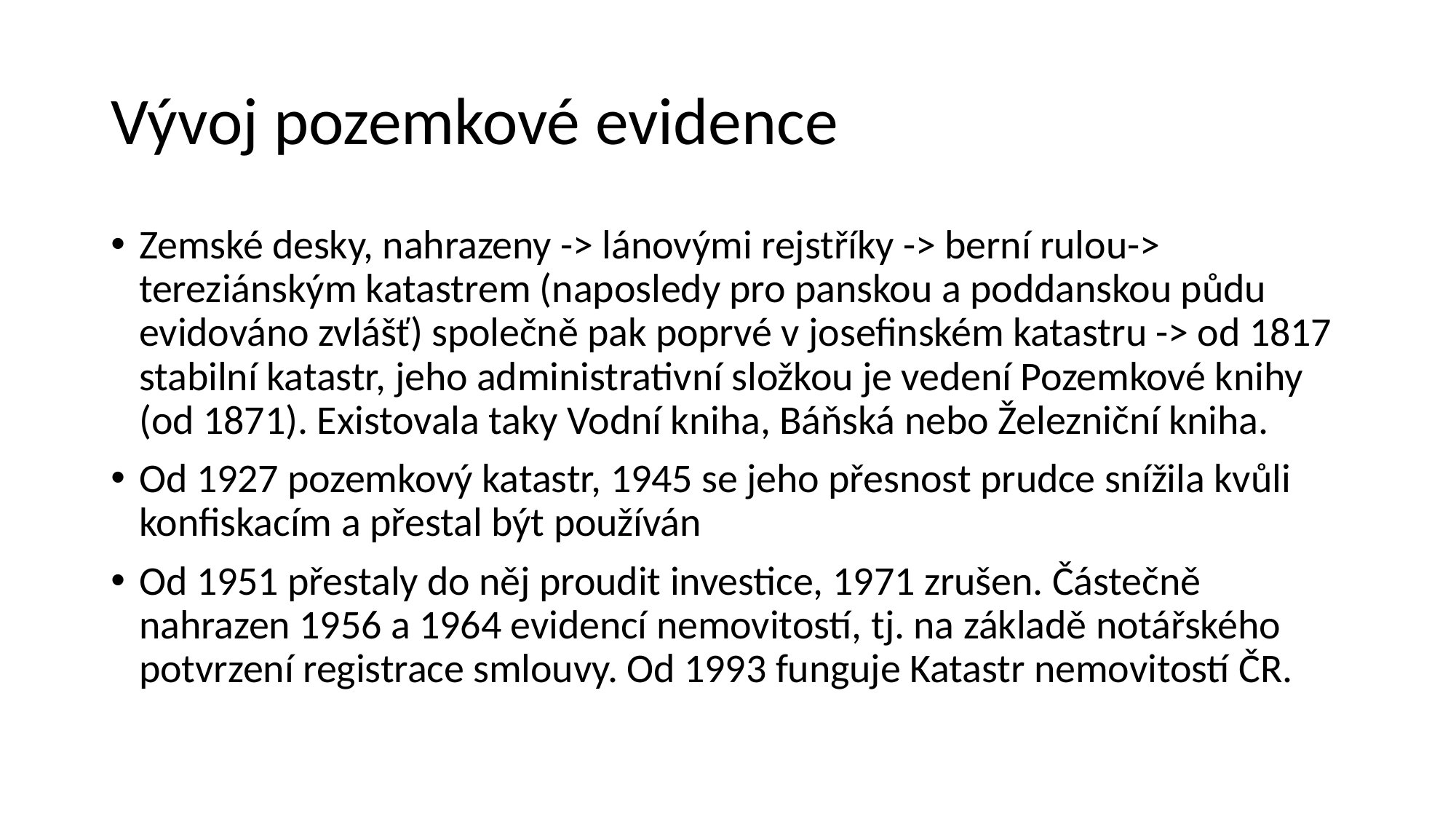

# Vývoj pozemkové evidence
Zemské desky, nahrazeny -˃ lánovými rejstříky -˃ berní rulou-˃ tereziánským katastrem (naposledy pro panskou a poddanskou půdu evidováno zvlášť) společně pak poprvé v josefinském katastru -˃ od 1817 stabilní katastr, jeho administrativní složkou je vedení Pozemkové knihy (od 1871). Existovala taky Vodní kniha, Báňská nebo Železniční kniha.
Od 1927 pozemkový katastr, 1945 se jeho přesnost prudce snížila kvůli konfiskacím a přestal být používán
Od 1951 přestaly do něj proudit investice, 1971 zrušen. Částečně nahrazen 1956 a 1964 evidencí nemovitostí, tj. na základě notářského potvrzení registrace smlouvy. Od 1993 funguje Katastr nemovitostí ČR.